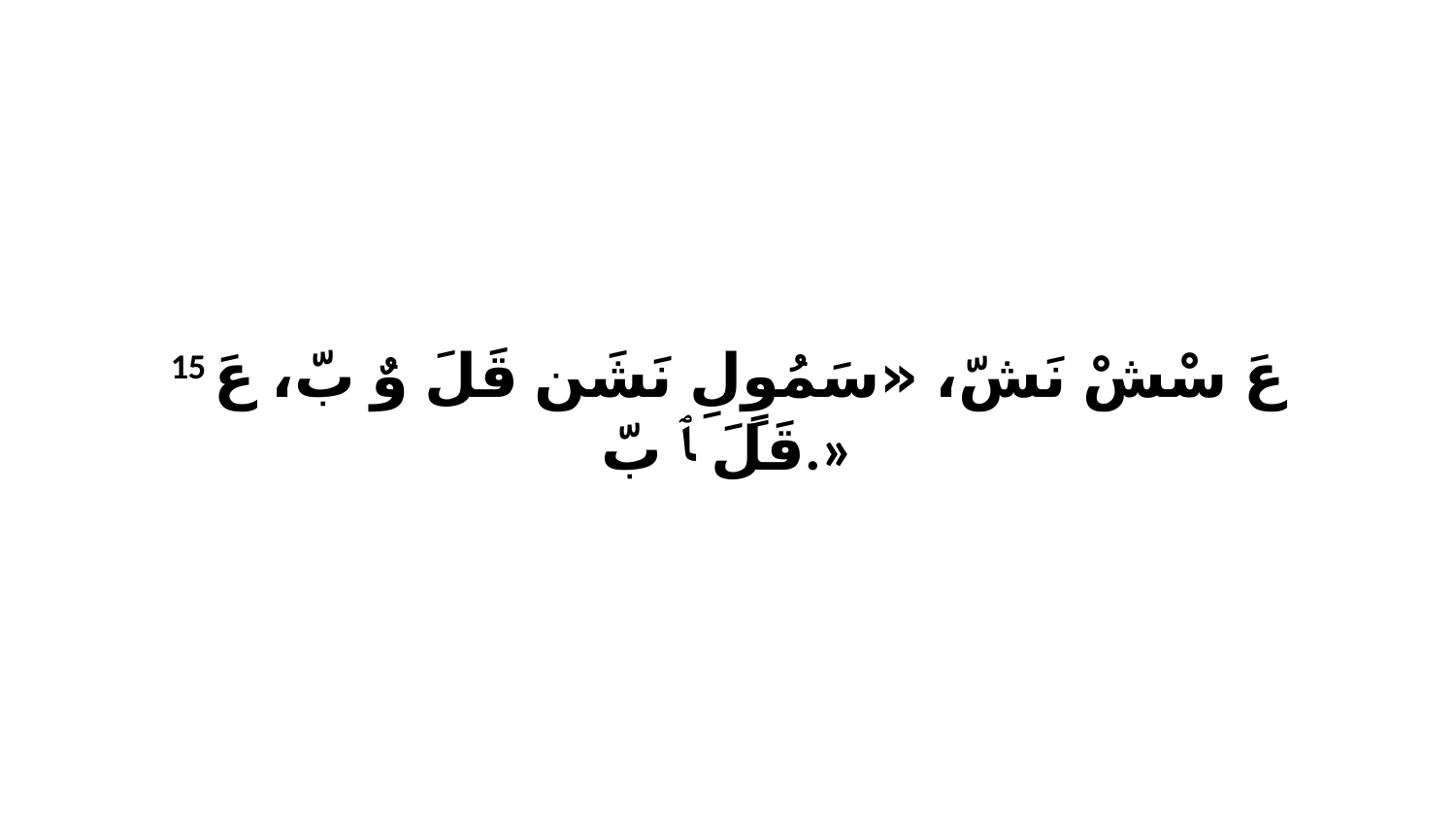

15 عَ سْشْ نَشّ، «سَمُوٍلِ نَشَن قَلَ وٌ بّ، عَ قَلَ ﭑ بّ.»